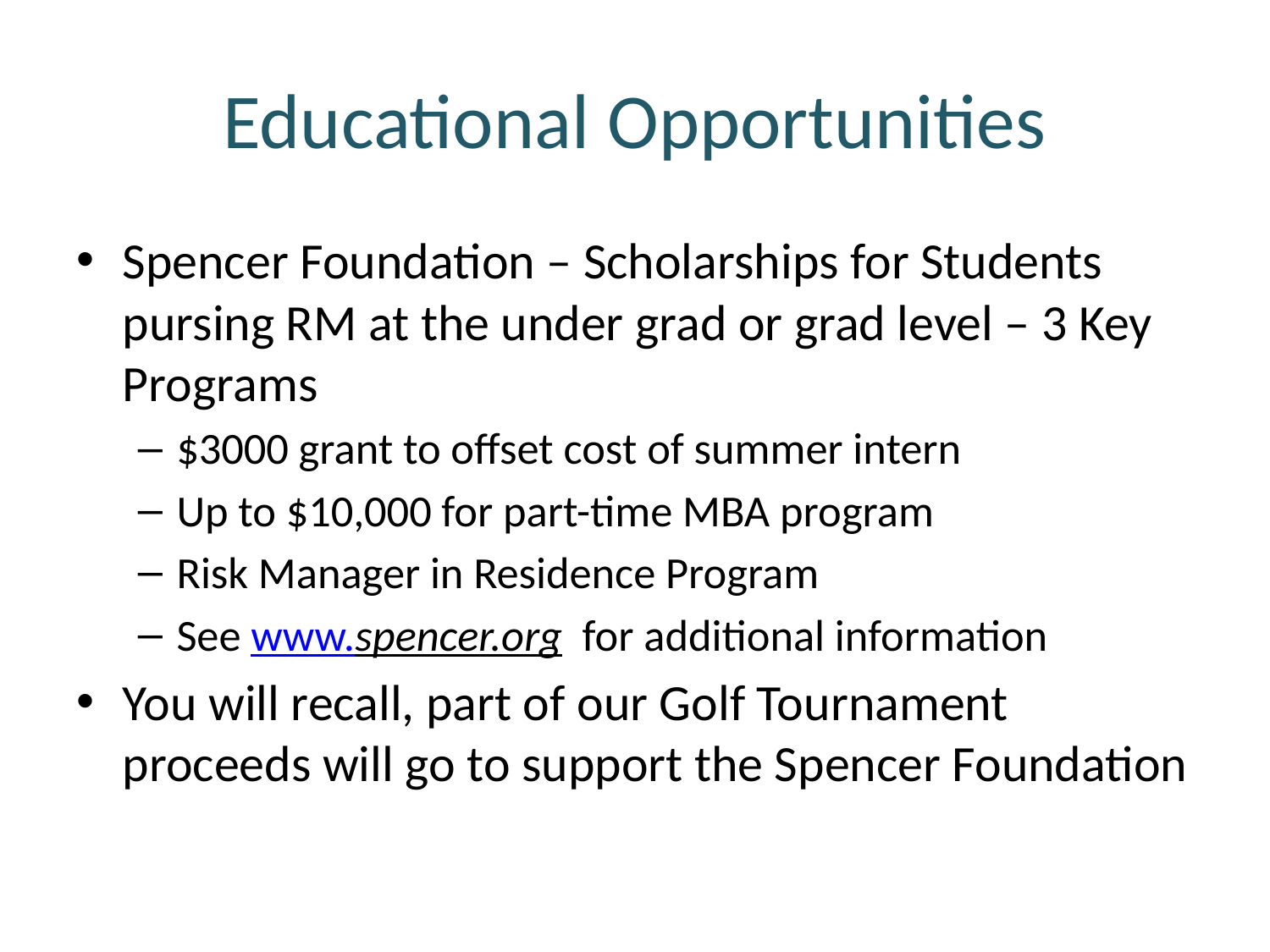

# Educational Opportunities
Spencer Foundation – Scholarships for Students pursing RM at the under grad or grad level – 3 Key Programs
$3000 grant to offset cost of summer intern
Up to $10,000 for part-time MBA program
Risk Manager in Residence Program
See www.spencer.org  for additional information
You will recall, part of our Golf Tournament proceeds will go to support the Spencer Foundation